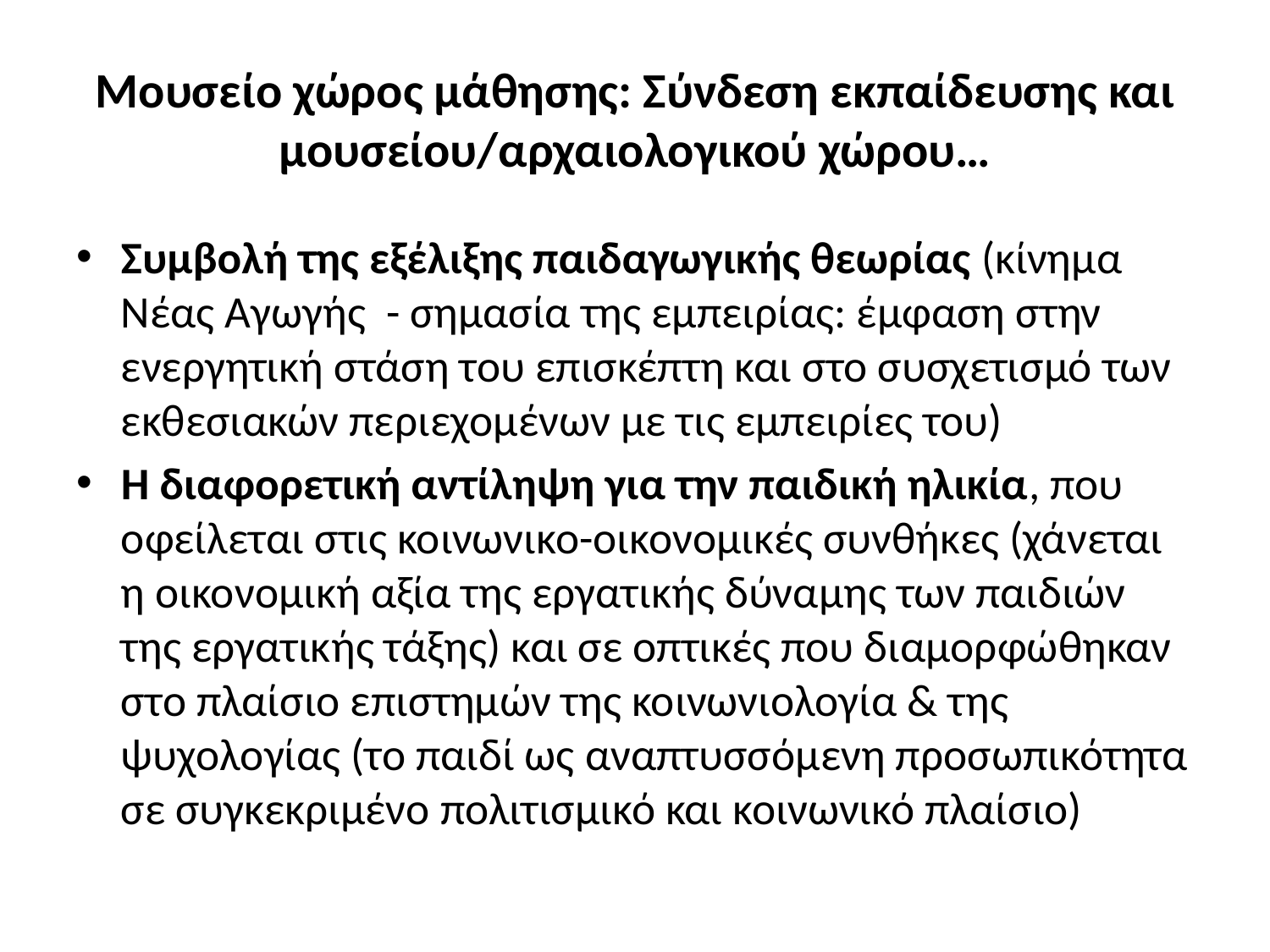

# Μουσείο χώρος μάθησης: Σύνδεση εκπαίδευσης και μουσείου/αρχαιολογικού χώρου…
Συμβολή της εξέλιξης παιδαγωγικής θεωρίας (κίνημα Νέας Αγωγής  - σημασία της εμπειρίας: έμφαση στην ενεργητική στάση του επισκέπτη και στο συσχετισμό των εκθεσιακών περιεχομένων με τις εμπειρίες του)
Η διαφορετική αντίληψη για την παιδική ηλικία, που οφείλεται στις κοινωνικο-οικονομικές συνθήκες (χάνεται η οικονομική αξία της εργατικής δύναμης των παιδιών της εργατικής τάξης) και σε οπτικές που διαμορφώθηκαν στο πλαίσιο επιστημών της κοινωνιολογία & της ψυχολογίας (το παιδί ως αναπτυσσόμενη προσωπικότητα σε συγκεκριμένο πολιτισμικό και κοινωνικό πλαίσιο)